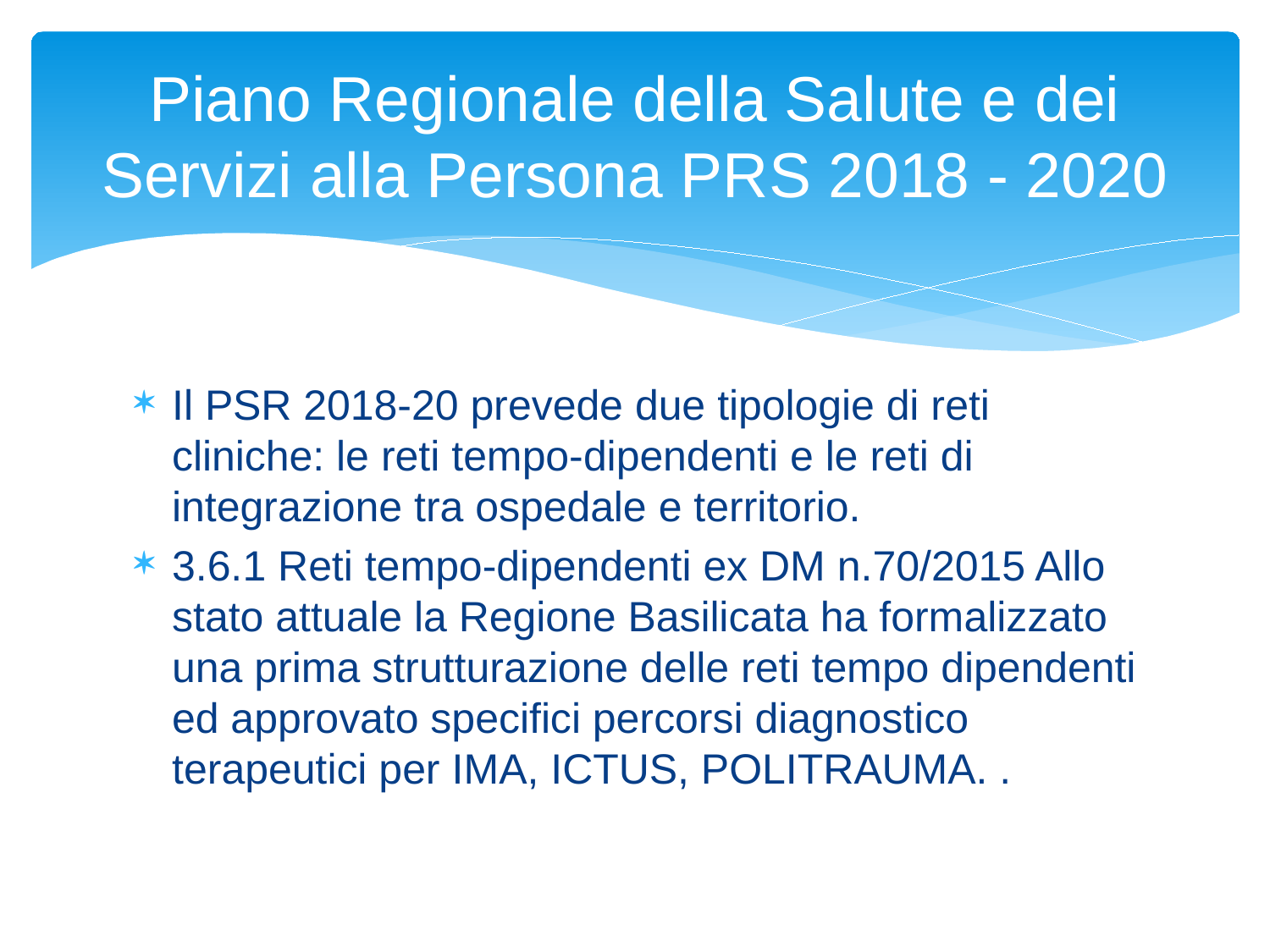

# Piano Regionale della Salute e dei Servizi alla Persona PRS 2018 - 2020
Il PSR 2018-20 prevede due tipologie di reti cliniche: le reti tempo-dipendenti e le reti di integrazione tra ospedale e territorio.
3.6.1 Reti tempo-dipendenti ex DM n.70/2015 Allo stato attuale la Regione Basilicata ha formalizzato una prima strutturazione delle reti tempo dipendenti ed approvato specifici percorsi diagnostico terapeutici per IMA, ICTUS, POLITRAUMA. .